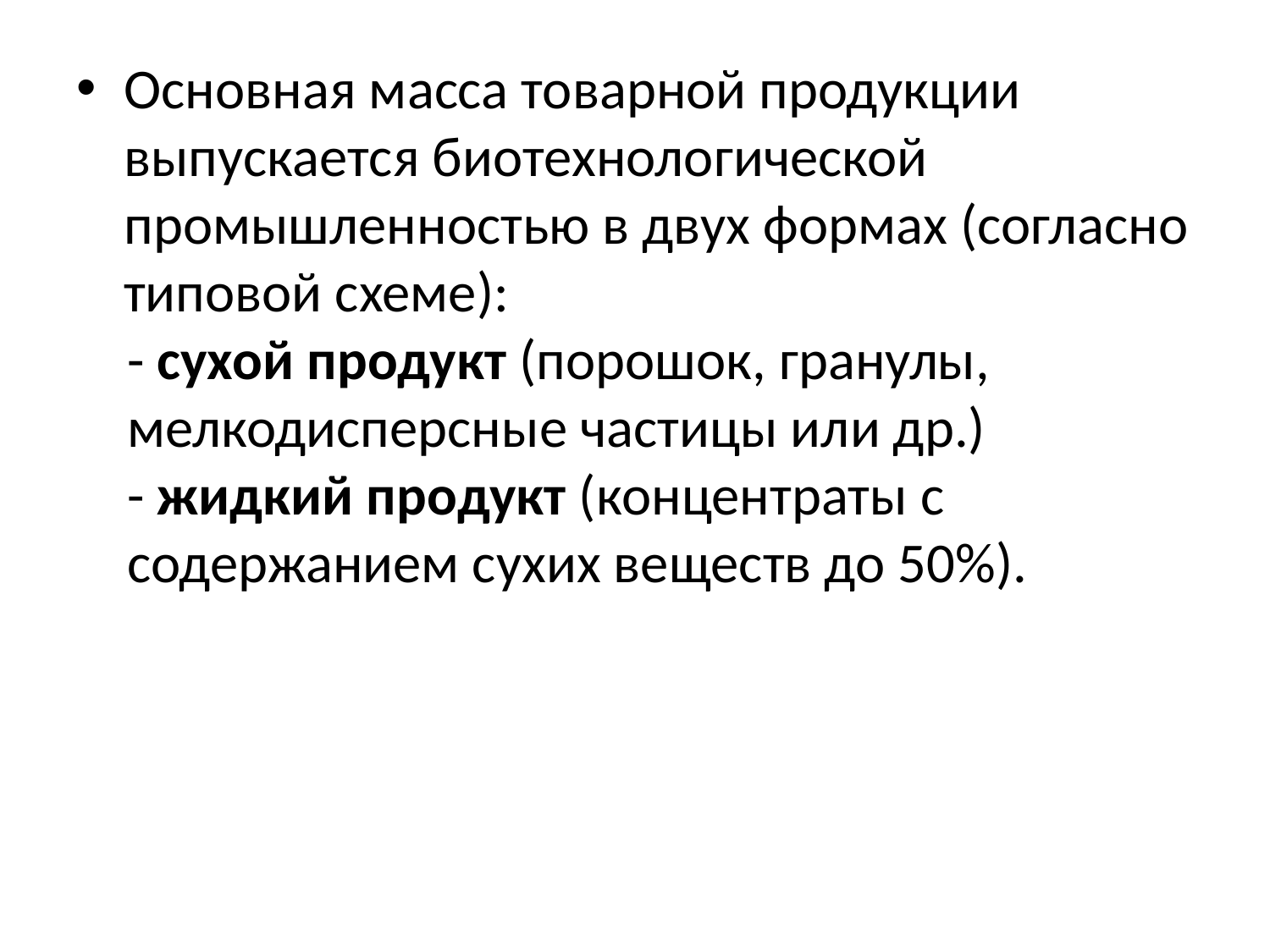

Основная масса товарной продукции выпускается биотехнологической промышленностью в двух формах (согласно типовой схеме):
    - сухой продукт (порошок, гранулы,
    мелкодисперсные частицы или др.)
    - жидкий продукт (концентраты с
    содержанием сухих веществ до 50%).